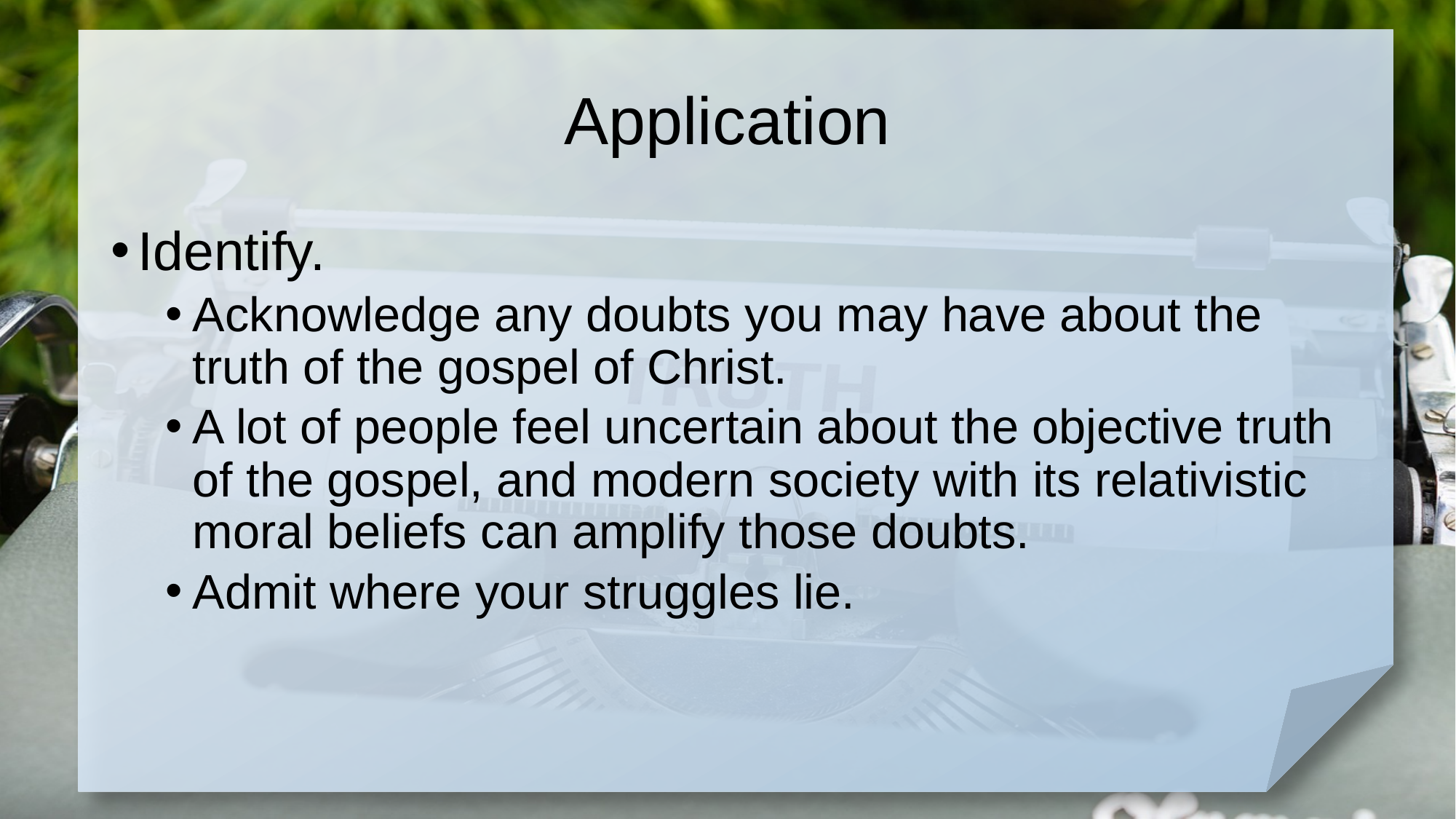

# Application
Identify.
Acknowledge any doubts you may have about the truth of the gospel of Christ.
A lot of people feel uncertain about the objective truth of the gospel, and modern society with its relativistic moral beliefs can amplify those doubts.
Admit where your struggles lie.